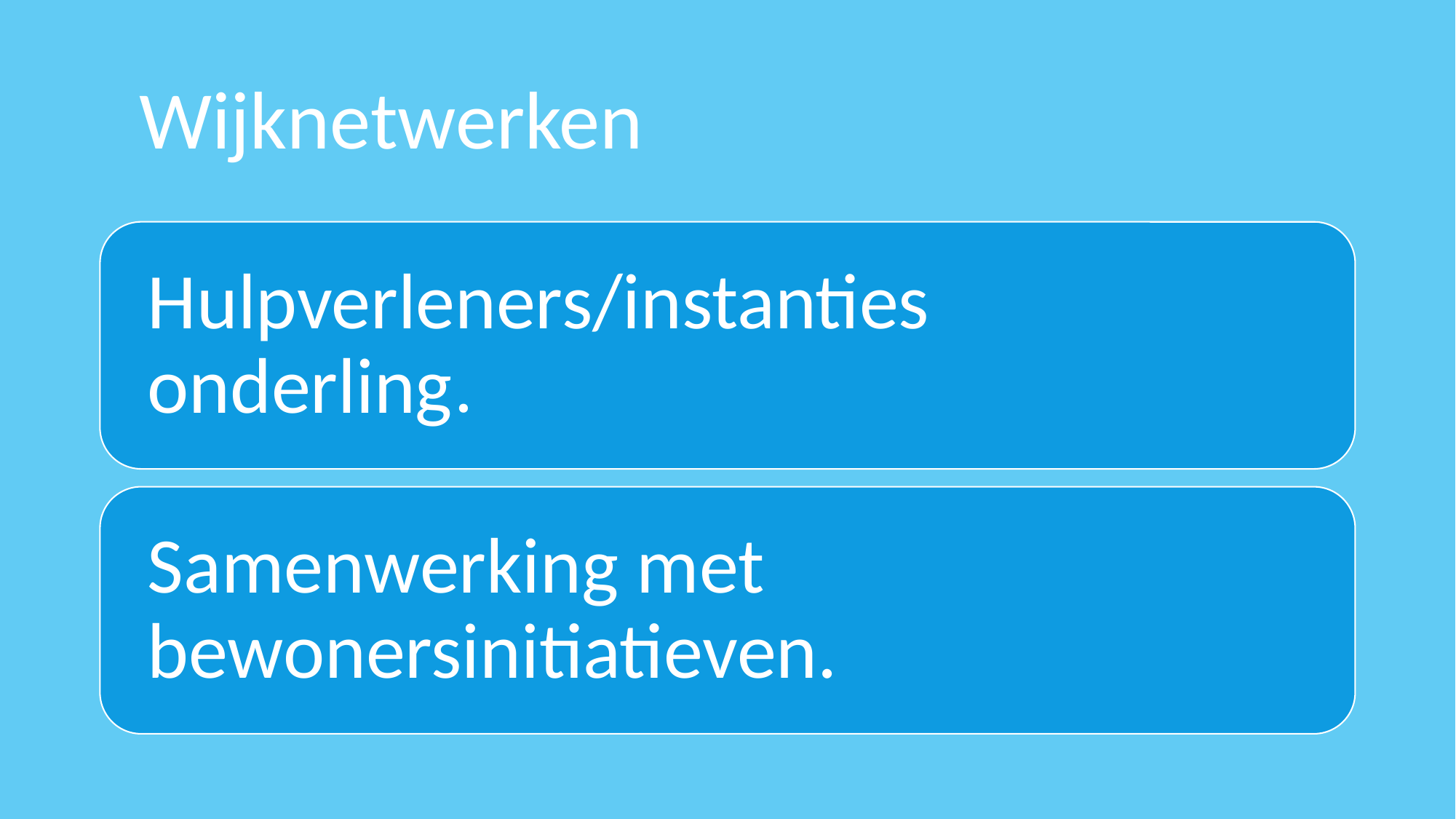

# Wijknetwerken
Hulpverleners/instanties                    onderling.
Samenwerking met bewonersinitiatieven.